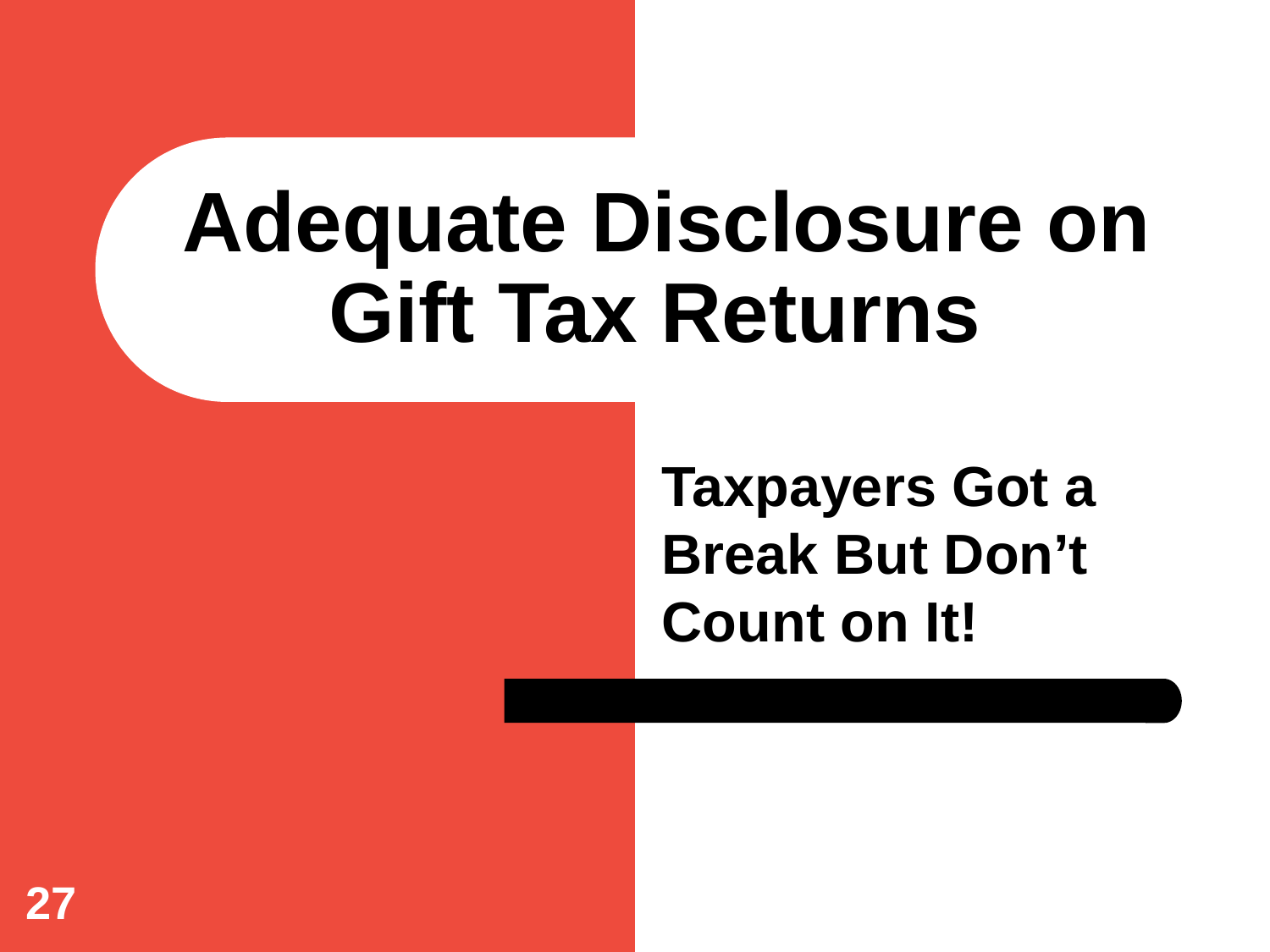

# Adequate Disclosure on Gift Tax Returns
Taxpayers Got a Break But Don’t Count on It!
27